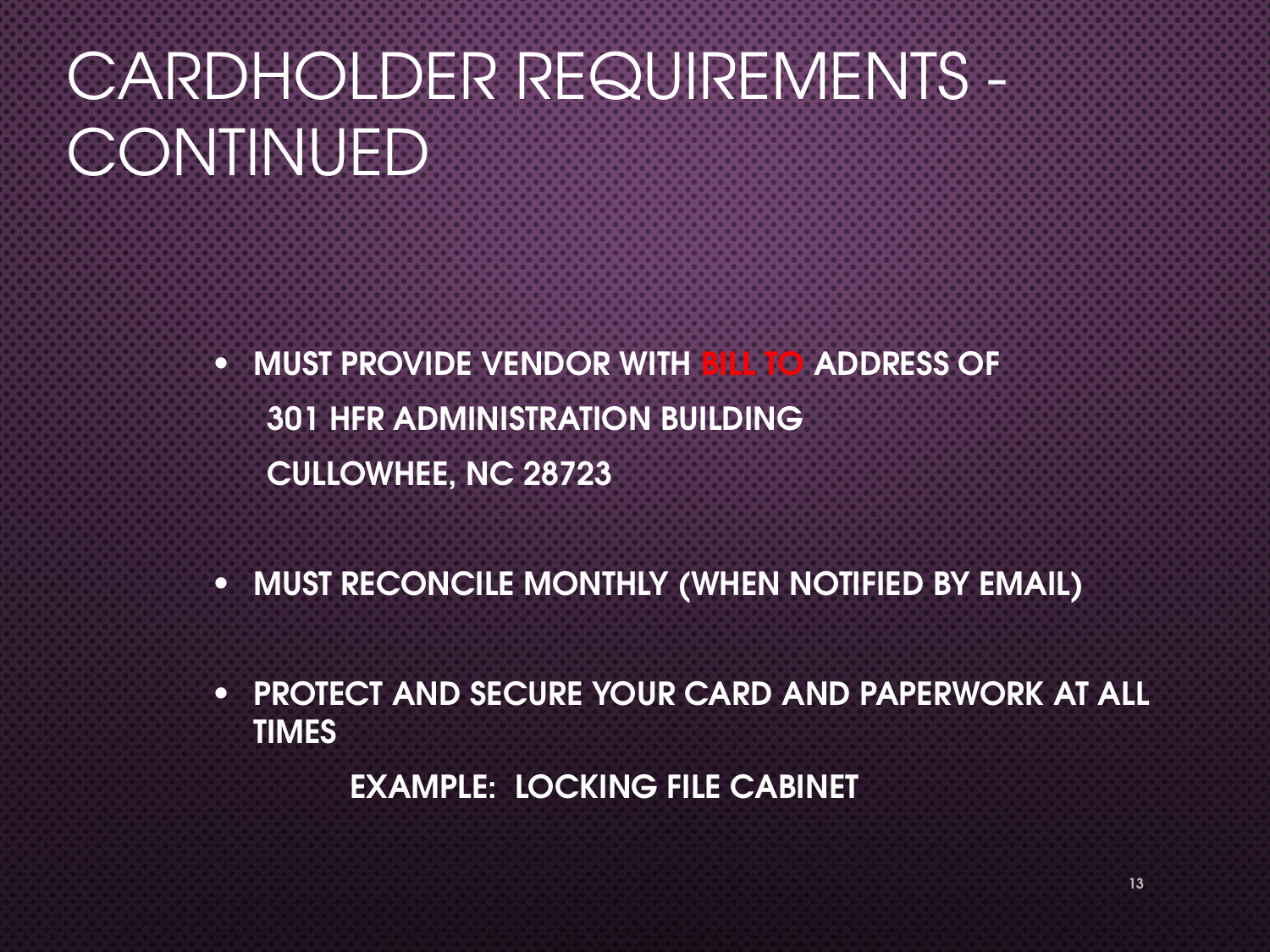

# Cardholder Requirements - Continued

Must provide vendor with BILL TO address of
      301 HFR Administration Building
      Cullowhee, NC 28723

Must reconcile monthly (when notified by email)

Protect and secure your card and paperwork at all times
	 Example:  locking file cabinet

13